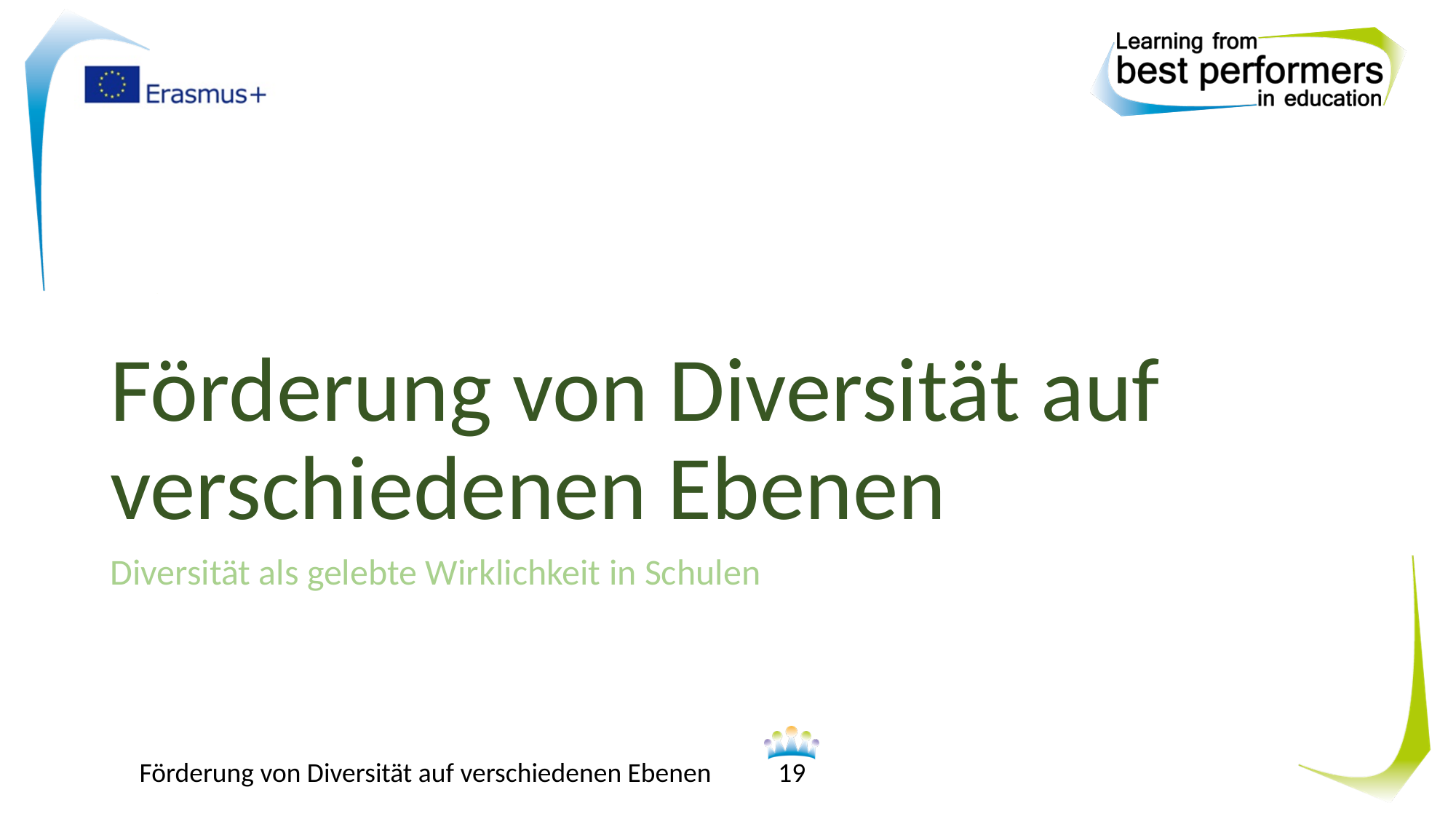

# Förderung von Diversität auf verschiedenen Ebenen
Diversität als gelebte Wirklichkeit in Schulen
Förderung von Diversität auf verschiedenen Ebenen
19